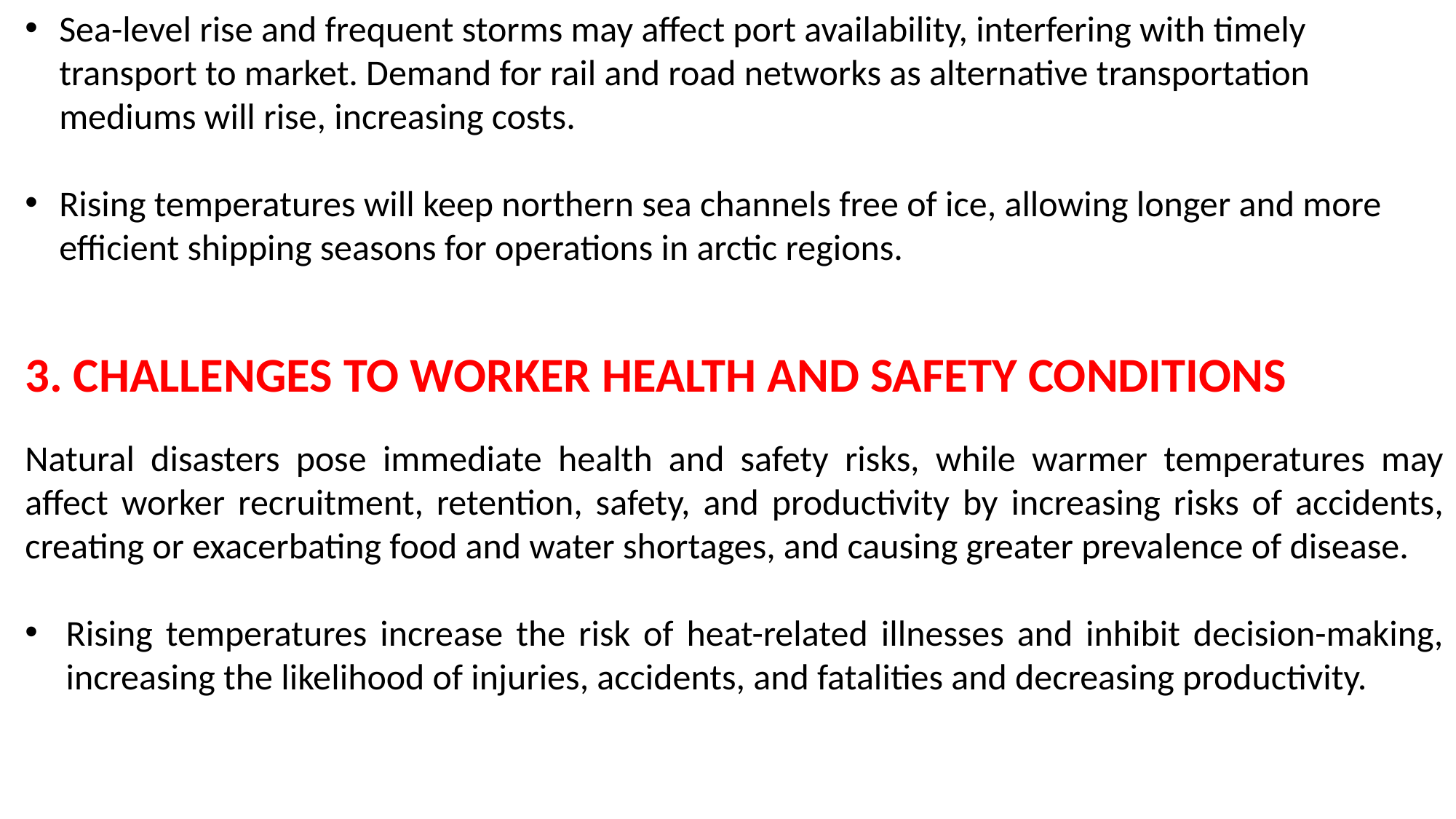

Sea-level rise and frequent storms may affect port availability, interfering with timely transport to market. Demand for rail and road networks as alternative transportation mediums will rise, increasing costs.

Rising temperatures will keep northern sea channels free of ice, allowing longer and more efficient shipping seasons for operations in arctic regions.

3. CHALLENGES TO WORKER HEALTH AND SAFETY CONDITIONS

Natural disasters pose immediate health and safety risks, while warmer temperatures may affect worker recruitment, retention, safety, and productivity by increasing risks of accidents, creating or exacerbating food and water shortages, and causing greater prevalence of disease.

Rising temperatures increase the risk of heat-related illnesses and inhibit decision-making, increasing the likelihood of injuries, accidents, and fatalities and decreasing productivity.